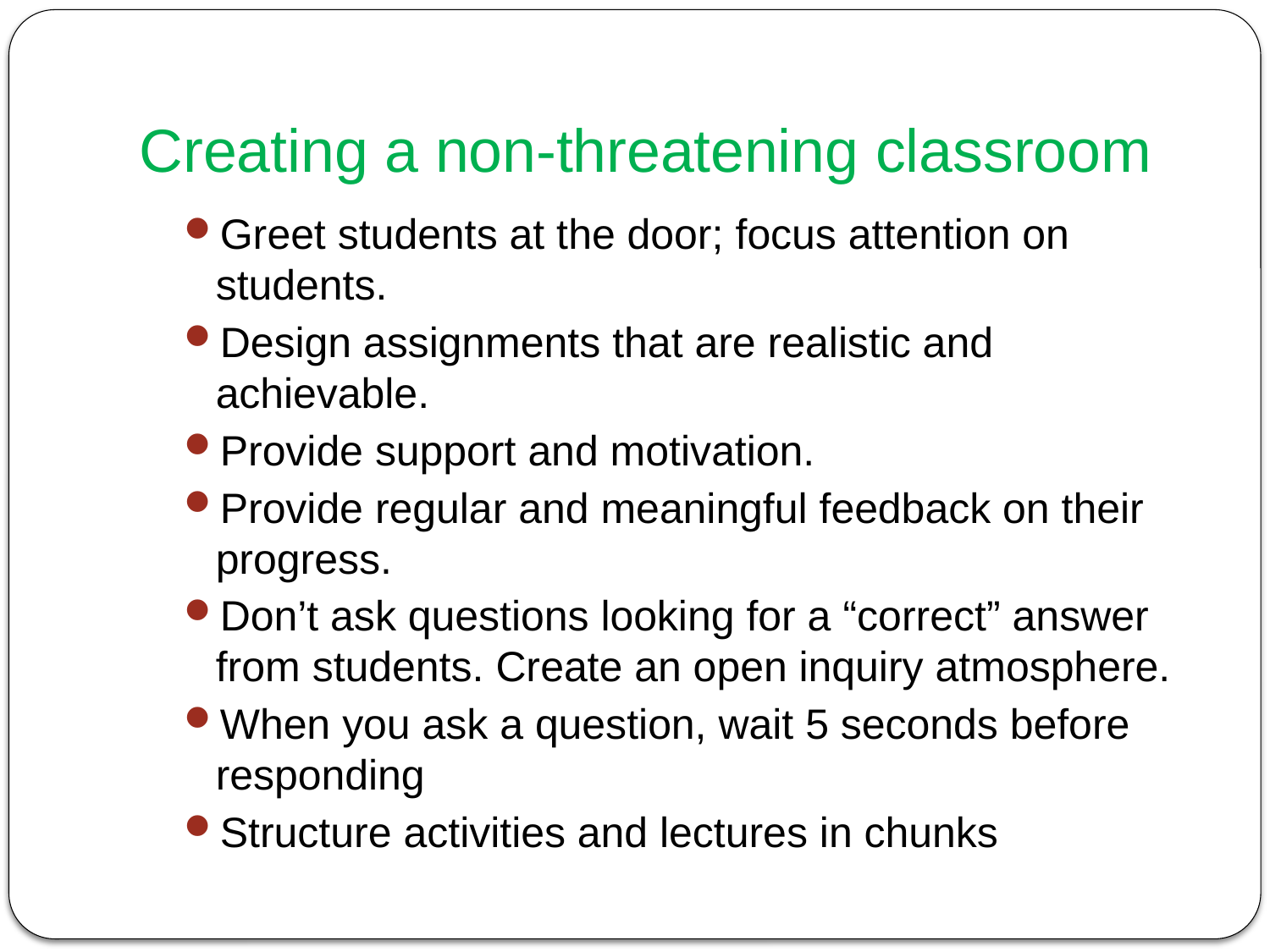

# Creating a non-threatening classroom
Greet students at the door; focus attention on students.
Design assignments that are realistic and achievable.
Provide support and motivation.
Provide regular and meaningful feedback on their progress.
Don’t ask questions looking for a “correct” answer from students. Create an open inquiry atmosphere.
When you ask a question, wait 5 seconds before responding
Structure activities and lectures in chunks